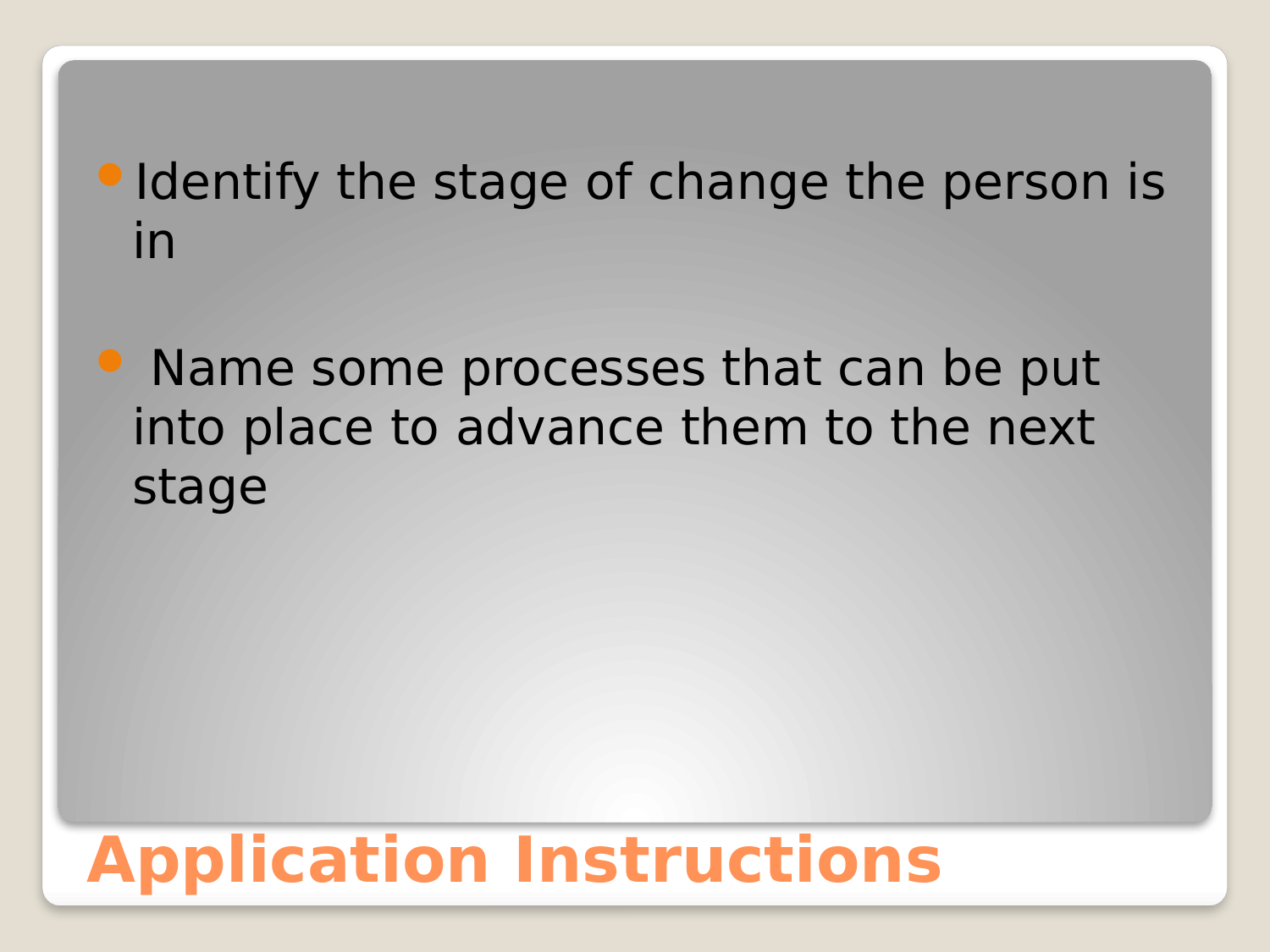

Identify the stage of change the person is in

 Name some processes that can be put into place to advance them to the next stage

# Application Instructions